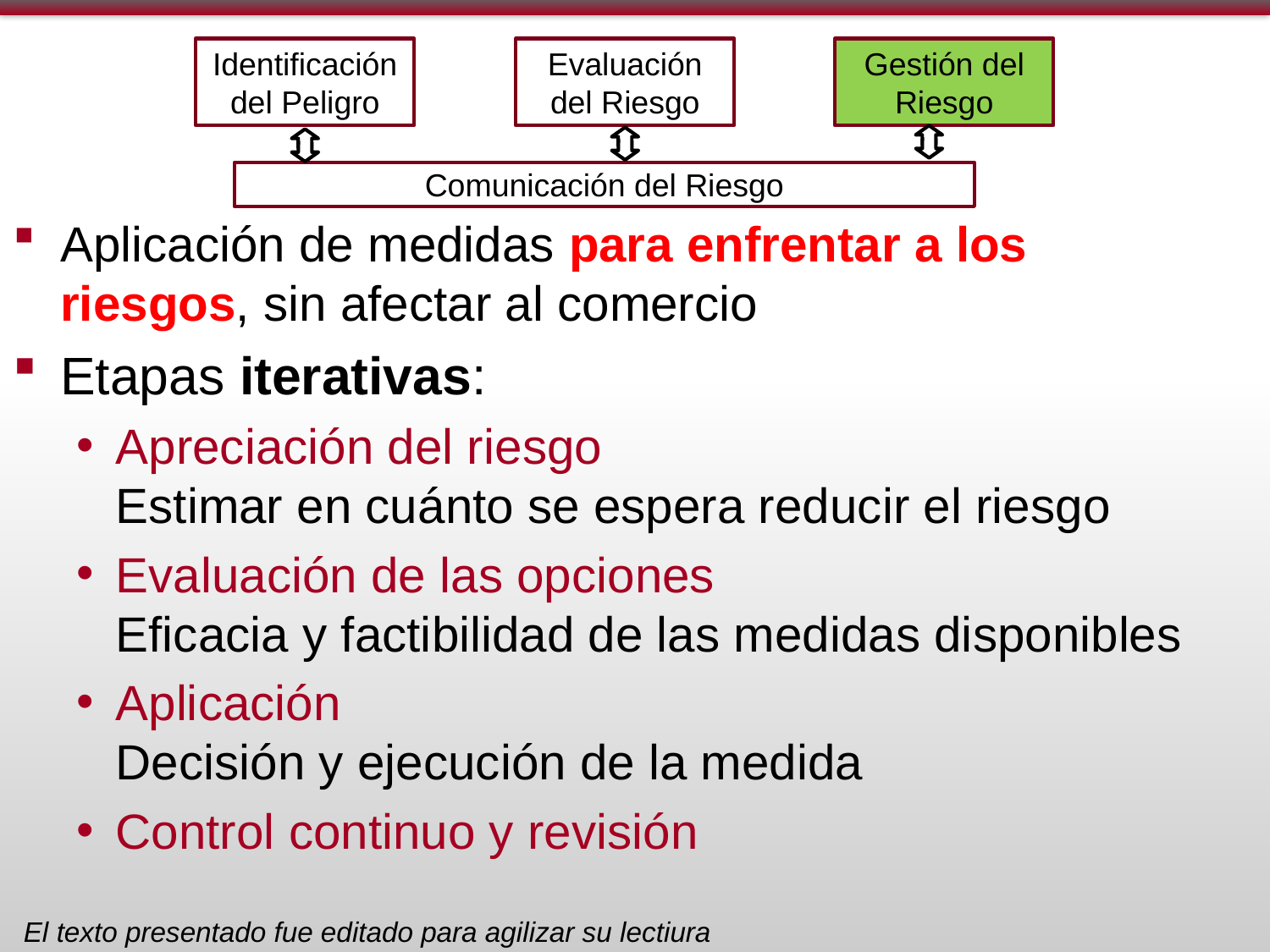

Identificación del Peligro
Evaluación del Riesgo
Gestión del Riesgo

Comunicación del Riesgo
Aplicación de medidas para enfrentar a los riesgos, sin afectar al comercio
Etapas iterativas:
Apreciación del riesgo
Estimar en cuánto se espera reducir el riesgo
Evaluación de las opciones
Eficacia y factibilidad de las medidas disponibles
Aplicación
Decisión y ejecución de la medida
Control continuo y revisión
El texto presentado fue editado para agilizar su lectiura